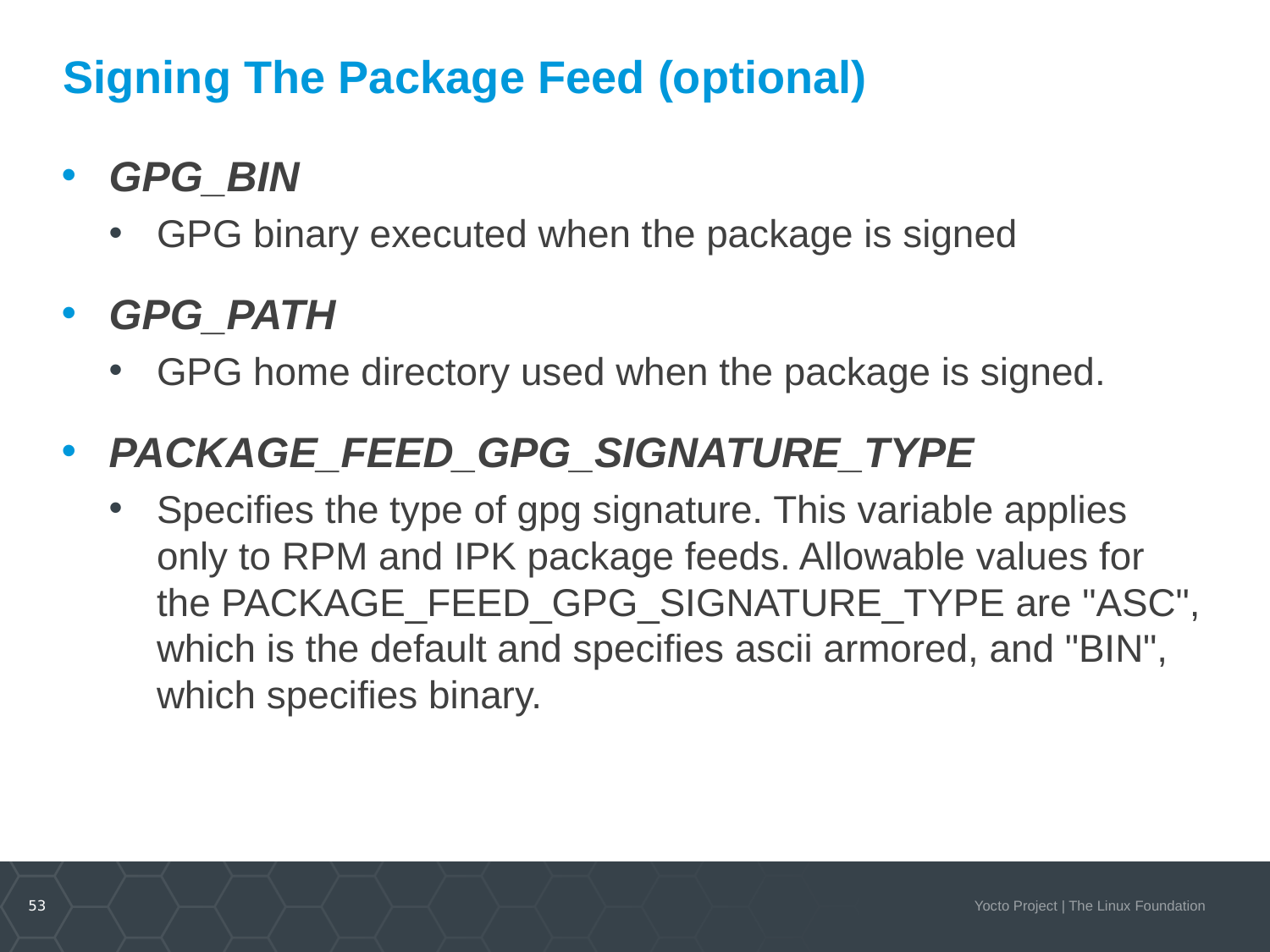

# Signing The Package Feed (optional)
GPG_BIN
GPG binary executed when the package is signed
GPG_PATH
GPG home directory used when the package is signed.
PACKAGE_FEED_GPG_SIGNATURE_TYPE
Specifies the type of gpg signature. This variable applies only to RPM and IPK package feeds. Allowable values for the PACKAGE_FEED_GPG_SIGNATURE_TYPE are "ASC", which is the default and specifies ascii armored, and "BIN", which specifies binary.